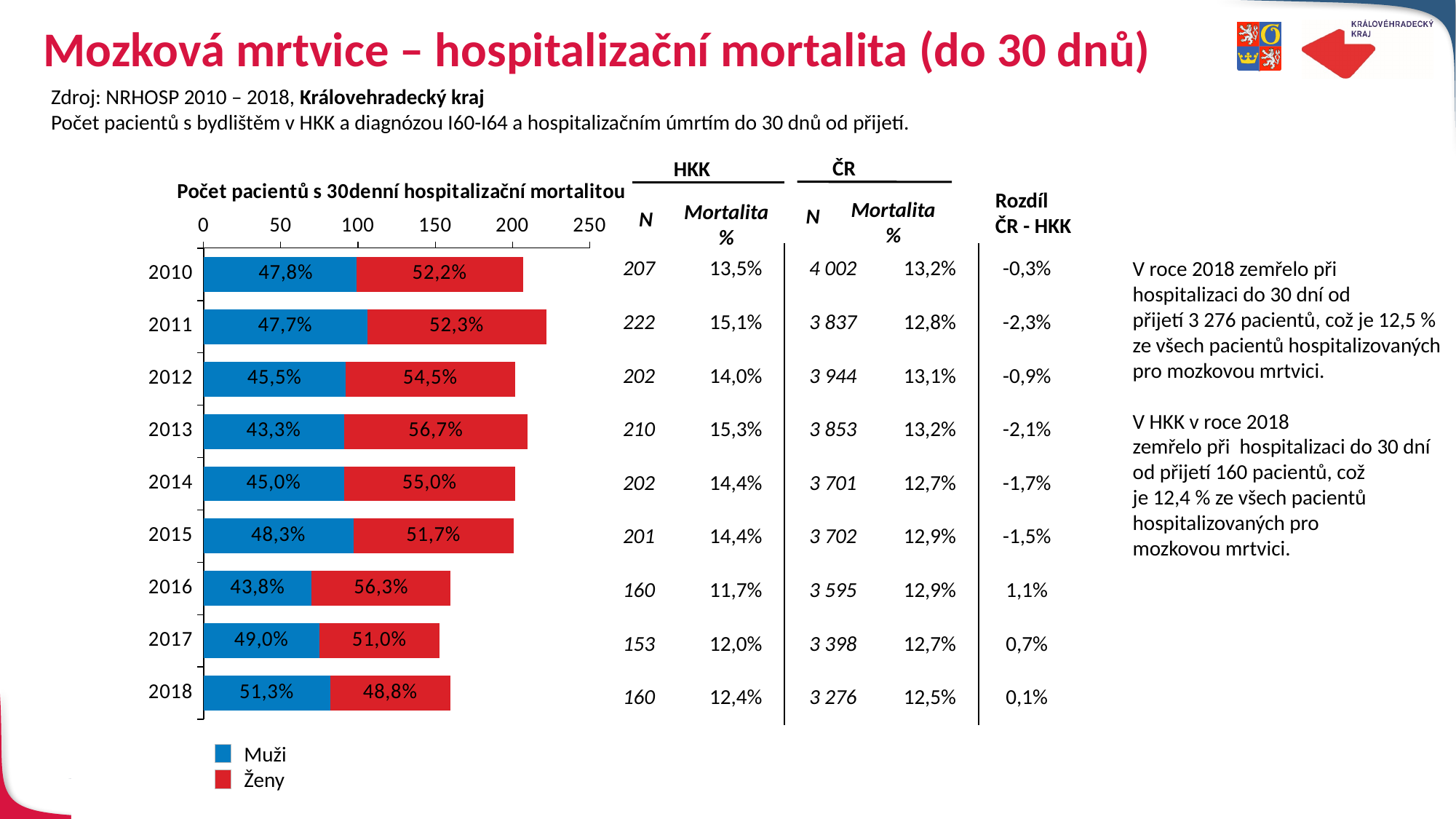

# Mozková mrtvice – hospitalizační mortalita (do 30 dnů)
Zdroj: NRHOSP 2010 – 2018, Královehradecký kraj
Počet pacientů s bydlištěm v HKK a diagnózou I60-I64 a hospitalizačním úmrtím do 30 dnů od přijetí.
ČR
HKK

### Chart

| Category | Muži | Ženy |
|---|---|---|
| 2010 | 99.0 | 108.0 |
| 2011 | 106.0 | 116.0 |
| 2012 | 92.0 | 110.0 |
| 2013 | 91.0 | 119.0 |
| 2014 | 91.0 | 111.0 |
| 2015 | 97.0 | 104.0 |
| 2016 | 70.0 | 90.0 |
| 2017 | 75.0 | 78.0 |
| 2018 | 82.0 | 78.0 |
Rozdíl
ČR - HKK
Mortalita
%
Mortalita
%
N
N
| 207 | 13,5% | 4 002 | 13,2% | -0,3% |
| --- | --- | --- | --- | --- |
| 222 | 15,1% | 3 837 | 12,8% | -2,3% |
| 202 | 14,0% | 3 944 | 13,1% | -0,9% |
| 210 | 15,3% | 3 853 | 13,2% | -2,1% |
| 202 | 14,4% | 3 701 | 12,7% | -1,7% |
| 201 | 14,4% | 3 702 | 12,9% | -1,5% |
| 160 | 11,7% | 3 595 | 12,9% | 1,1% |
| 153 | 12,0% | 3 398 | 12,7% | 0,7% |
| 160 | 12,4% | 3 276 | 12,5% | 0,1% |
V roce 2018 zemřelo při
hospitalizaci do 30 dní od
přijetí 3 276 pacientů, což je 12,5 %
ze všech pacientů hospitalizovaných
pro mozkovou mrtvici.

V HKK v roce 2018
zemřelo při  hospitalizaci do 30 dní
od přijetí 160 pacientů, což
je 12,4 % ze všech pacientů
hospitalizovaných pro
mozkovou mrtvici.
Muži
Ženy